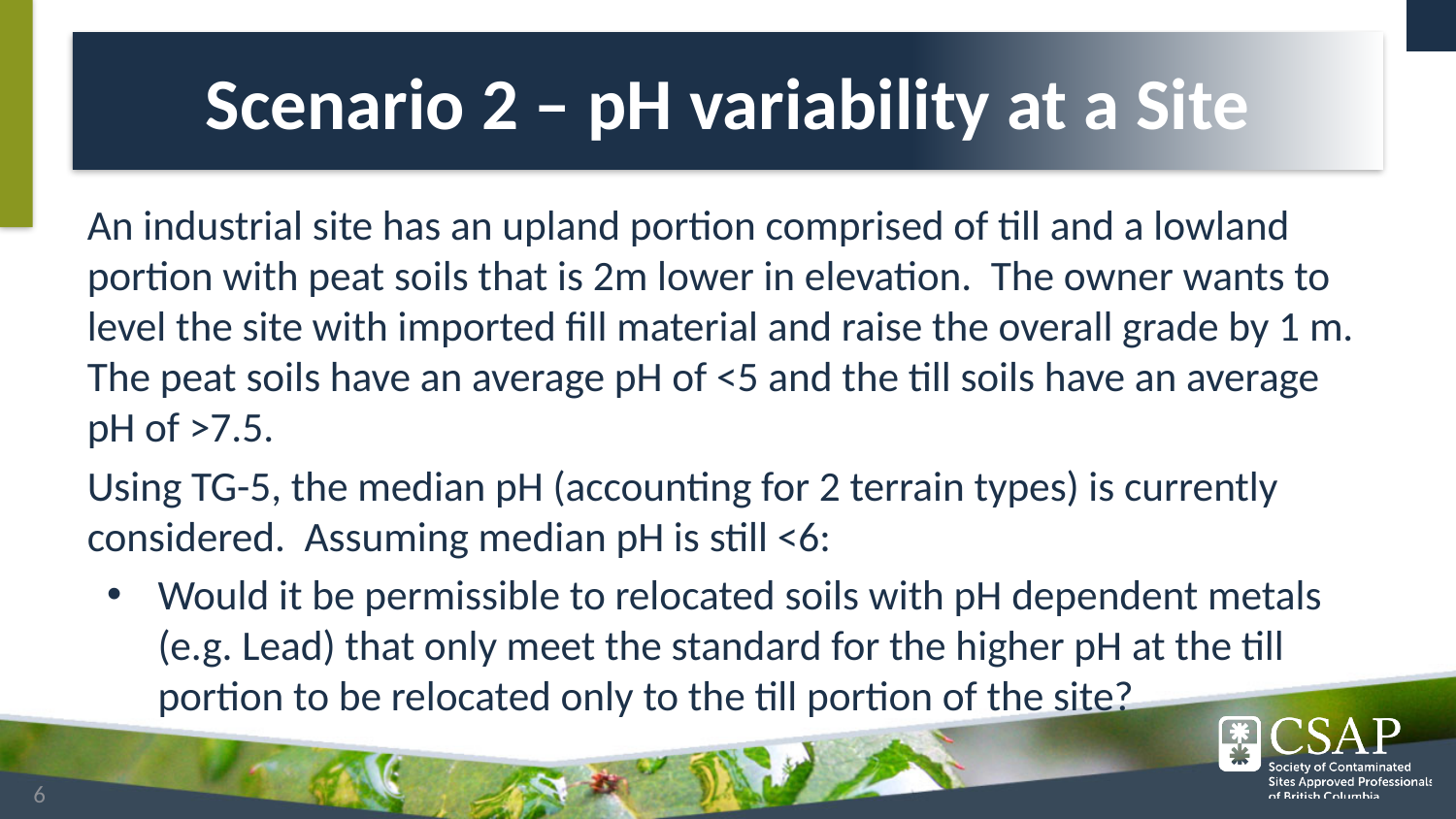

# Scenario 2 – pH variability at a Site
An industrial site has an upland portion comprised of till and a lowland portion with peat soils that is 2m lower in elevation.  The owner wants to level the site with imported fill material and raise the overall grade by 1 m.  The peat soils have an average pH of <5 and the till soils have an average pH of >7.5.
Using TG-5, the median pH (accounting for 2 terrain types) is currently considered.  Assuming median pH is still <6:
Would it be permissible to relocated soils with pH dependent metals (e.g. Lead) that only meet the standard for the higher pH at the till portion to be relocated only to the till portion of the site?